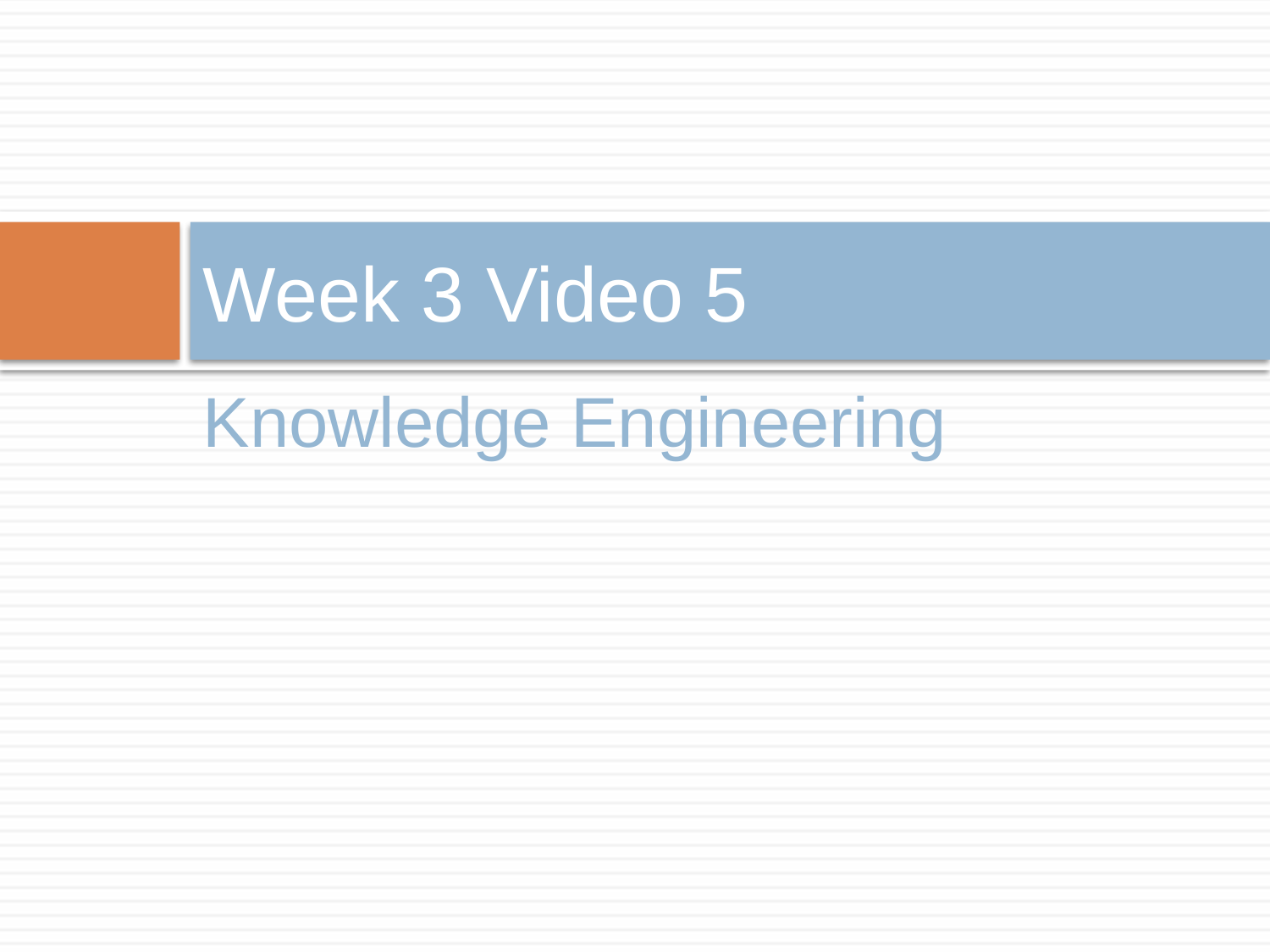

# Week 3 Video 5
Knowledge Engineering